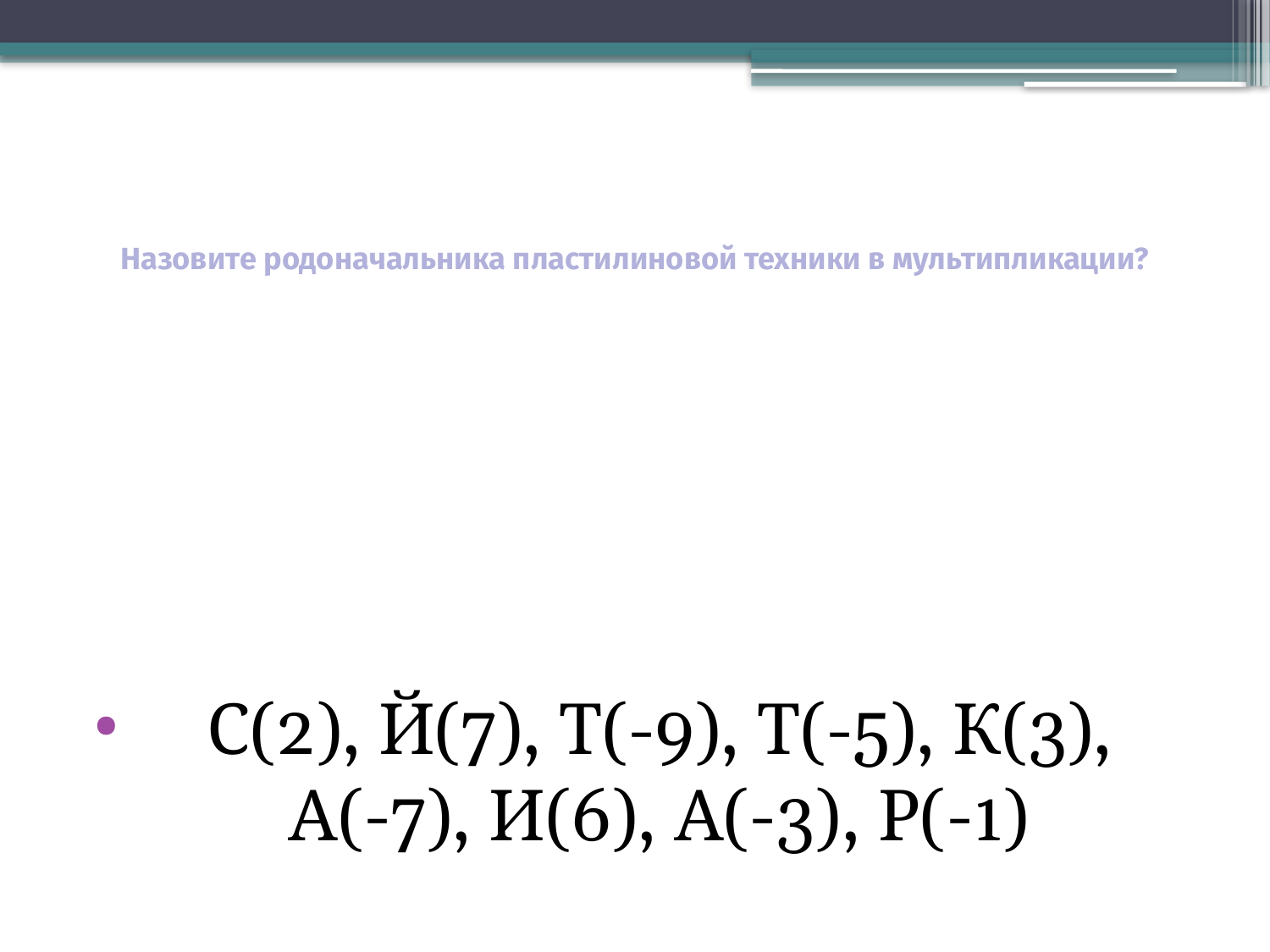

# Назовите родоначальника пластилиновой техники в мультипликации?

С(2), Й(7), Т(-9), Т(-5), К(3),
  А(-7), И(6), А(-3), Р(-1)